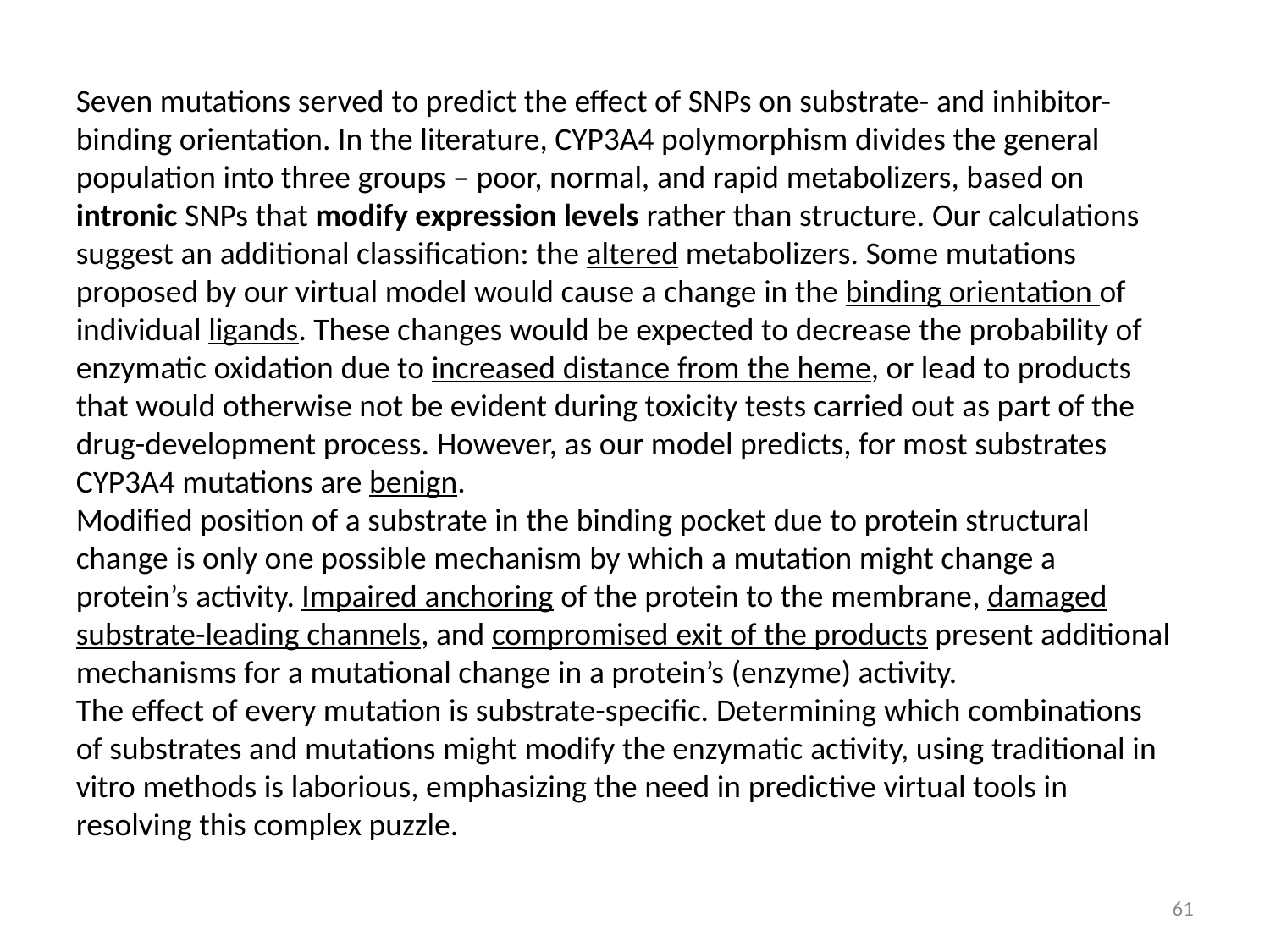

Seven mutations served to predict the effect of SNPs on substrate- and inhibitor-binding orientation. In the literature, CYP3A4 polymorphism divides the general population into three groups – poor, normal, and rapid metabolizers, based on intronic SNPs that modify expression levels rather than structure. Our calculations suggest an additional classification: the altered metabolizers. Some mutations proposed by our virtual model would cause a change in the binding orientation of individual ligands. These changes would be expected to decrease the probability of enzymatic oxidation due to increased distance from the heme, or lead to products that would otherwise not be evident during toxicity tests carried out as part of the drug-development process. However, as our model predicts, for most substrates CYP3A4 mutations are benign.
Modified position of a substrate in the binding pocket due to protein structural change is only one possible mechanism by which a mutation might change a protein’s activity. Impaired anchoring of the protein to the membrane, damaged substrate-leading channels, and compromised exit of the products present additional mechanisms for a mutational change in a protein’s (enzyme) activity.
The effect of every mutation is substrate-specific. Determining which combinations of substrates and mutations might modify the enzymatic activity, using traditional in vitro methods is laborious, emphasizing the need in predictive virtual tools in resolving this complex puzzle.
61